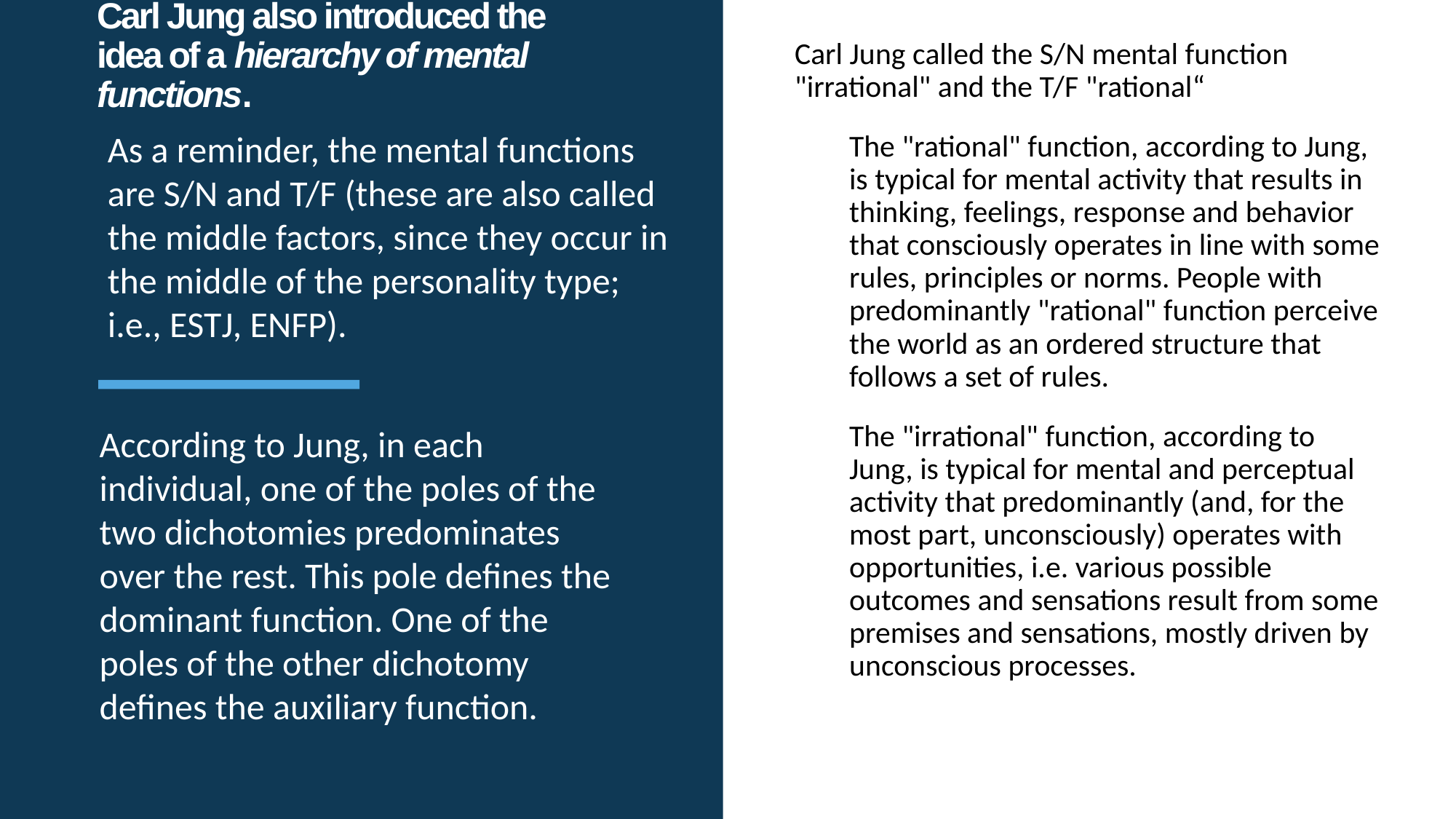

Carl Jung called the S/N mental function "irrational" and the T/F "rational“
The "rational" function, according to Jung, is typical for mental activity that results in thinking, feelings, response and behavior that consciously operates in line with some rules, principles or norms. People with predominantly "rational" function perceive the world as an ordered structure that follows a set of rules.
The "irrational" function, according to Jung, is typical for mental and perceptual activity that predominantly (and, for the most part, unconsciously) operates with opportunities, i.e. various possible outcomes and sensations result from some premises and sensations, mostly driven by unconscious processes.

# Carl Jung also introduced the idea of a hierarchy of mental functions.
As a reminder, the mental functions are S/N and T/F (these are also called the middle factors, since they occur in the middle of the personality type; i.e., ESTJ, ENFP).
According to Jung, in each individual, one of the poles of the two dichotomies predominates over the rest. This pole defines the dominant function. One of the poles of the other dichotomy defines the auxiliary function.